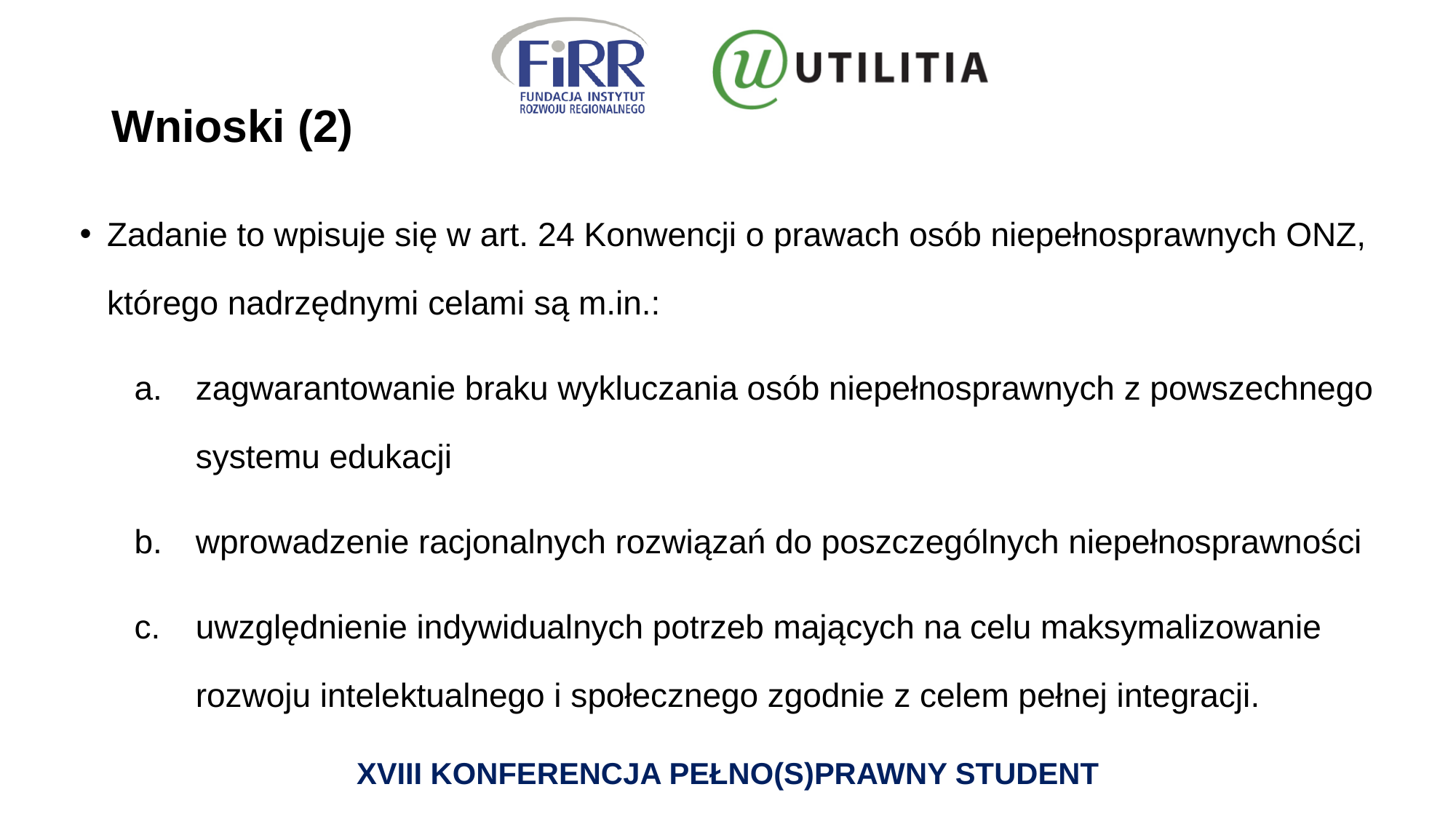

Wnioski (2)
Zadanie to wpisuje się w art. 24 Konwencji o prawach osób niepełnosprawnych ONZ, którego nadrzędnymi celami są m.in.:
zagwarantowanie braku wykluczania osób niepełnosprawnych z powszechnego systemu edukacji
wprowadzenie racjonalnych rozwiązań do poszczególnych niepełnosprawności
uwzględnienie indywidualnych potrzeb mających na celu maksymalizowanie rozwoju intelektualnego i społecznego zgodnie z celem pełnej integracji.